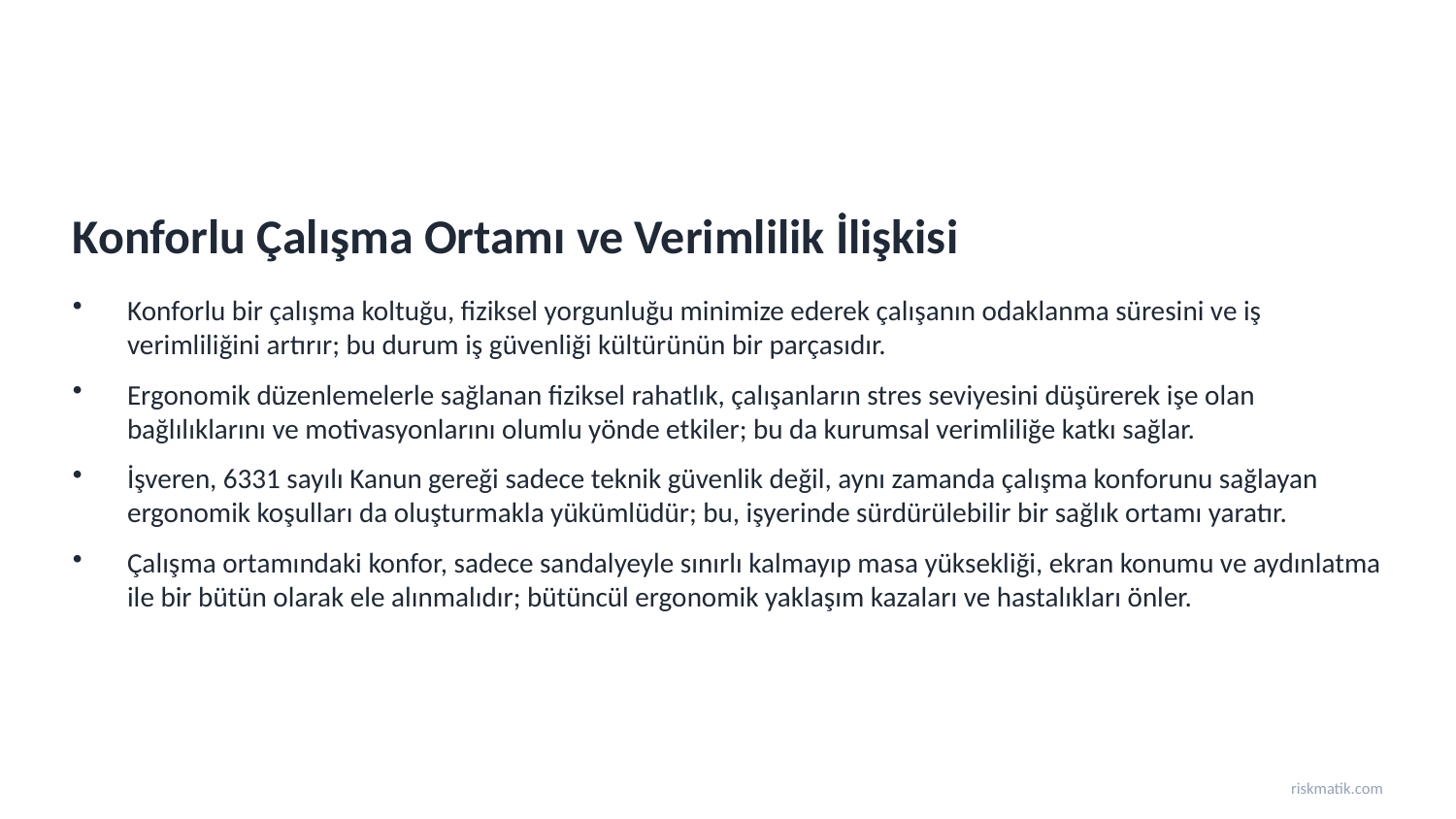

Konforlu Çalışma Ortamı ve Verimlilik İlişkisi
Konforlu bir çalışma koltuğu, fiziksel yorgunluğu minimize ederek çalışanın odaklanma süresini ve iş verimliliğini artırır; bu durum iş güvenliği kültürünün bir parçasıdır.
Ergonomik düzenlemelerle sağlanan fiziksel rahatlık, çalışanların stres seviyesini düşürerek işe olan bağlılıklarını ve motivasyonlarını olumlu yönde etkiler; bu da kurumsal verimliliğe katkı sağlar.
İşveren, 6331 sayılı Kanun gereği sadece teknik güvenlik değil, aynı zamanda çalışma konforunu sağlayan ergonomik koşulları da oluşturmakla yükümlüdür; bu, işyerinde sürdürülebilir bir sağlık ortamı yaratır.
Çalışma ortamındaki konfor, sadece sandalyeyle sınırlı kalmayıp masa yüksekliği, ekran konumu ve aydınlatma ile bir bütün olarak ele alınmalıdır; bütüncül ergonomik yaklaşım kazaları ve hastalıkları önler.
riskmatik.com